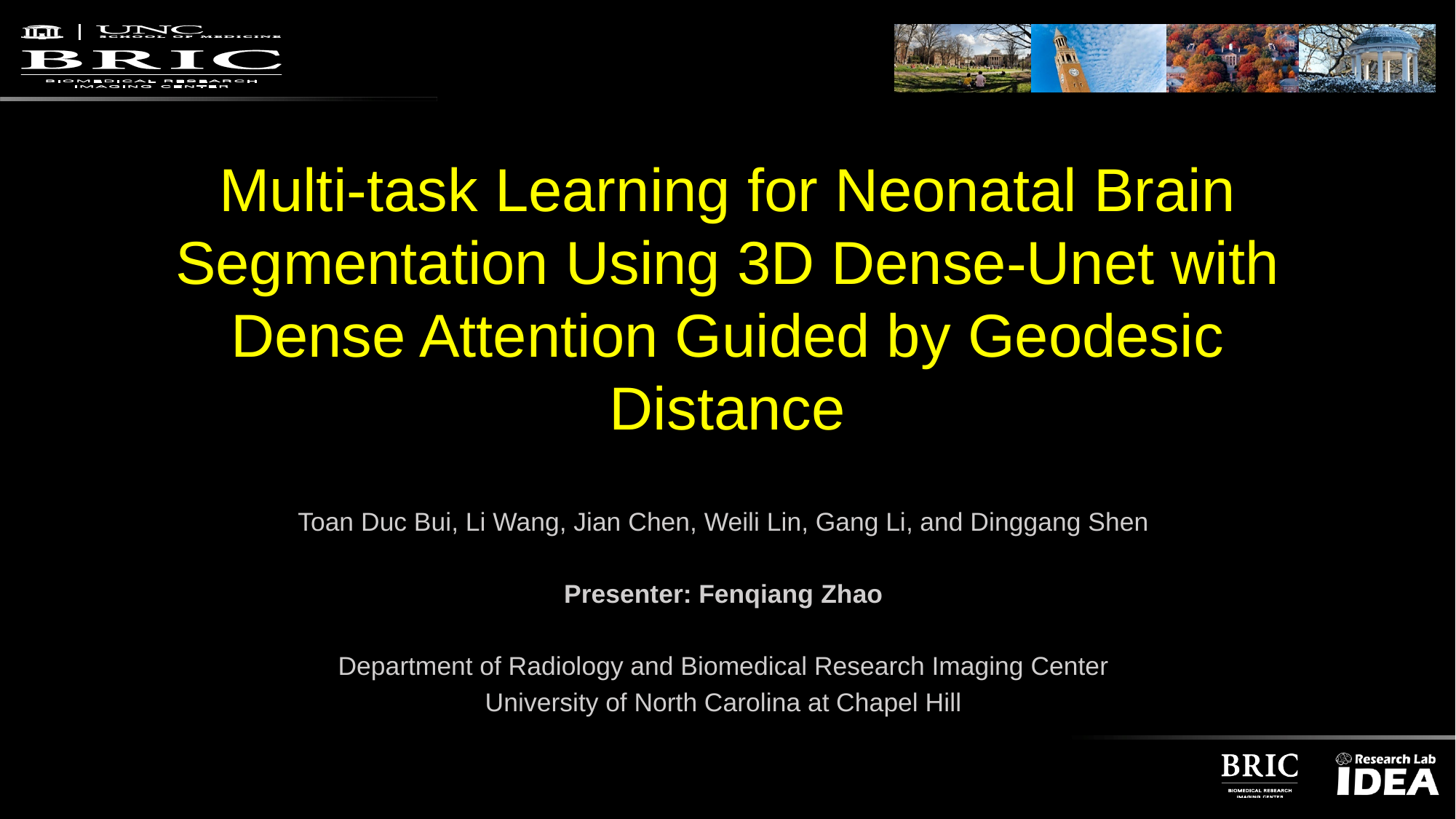

# Multi-task Learning for Neonatal Brain Segmentation Using 3D Dense-Unet with Dense Attention Guided by Geodesic Distance

Toan Duc Bui, Li Wang, Jian Chen, Weili Lin, Gang Li, and Dinggang Shen

Presenter: Fenqiang Zhao

Department of Radiology and Biomedical Research Imaging Center
University of North Carolina at Chapel Hill